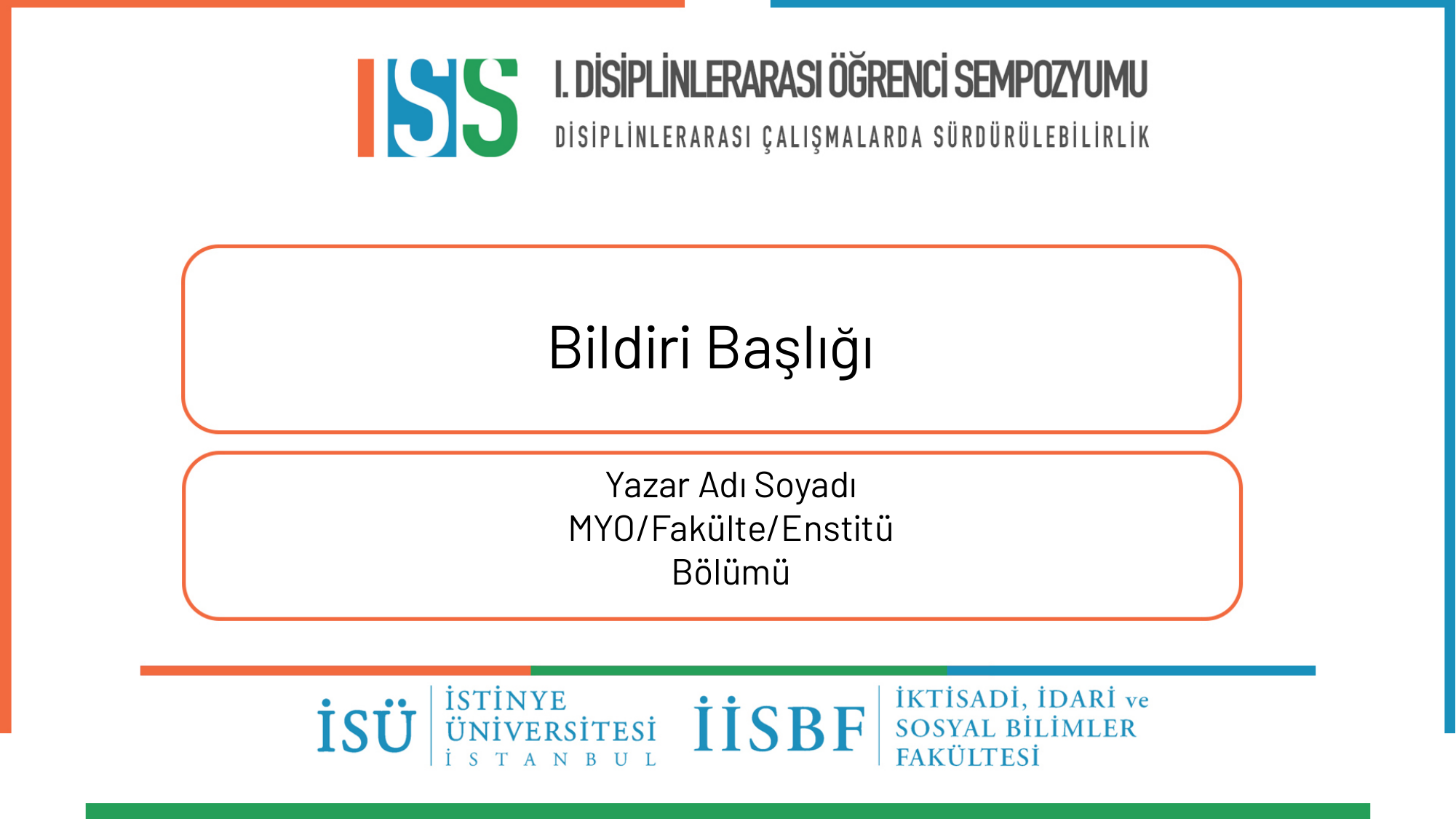

# Bildiri Başlığı
Yazar Adı Soyadı
MYO/Fakülte/Enstitü
Bölümü